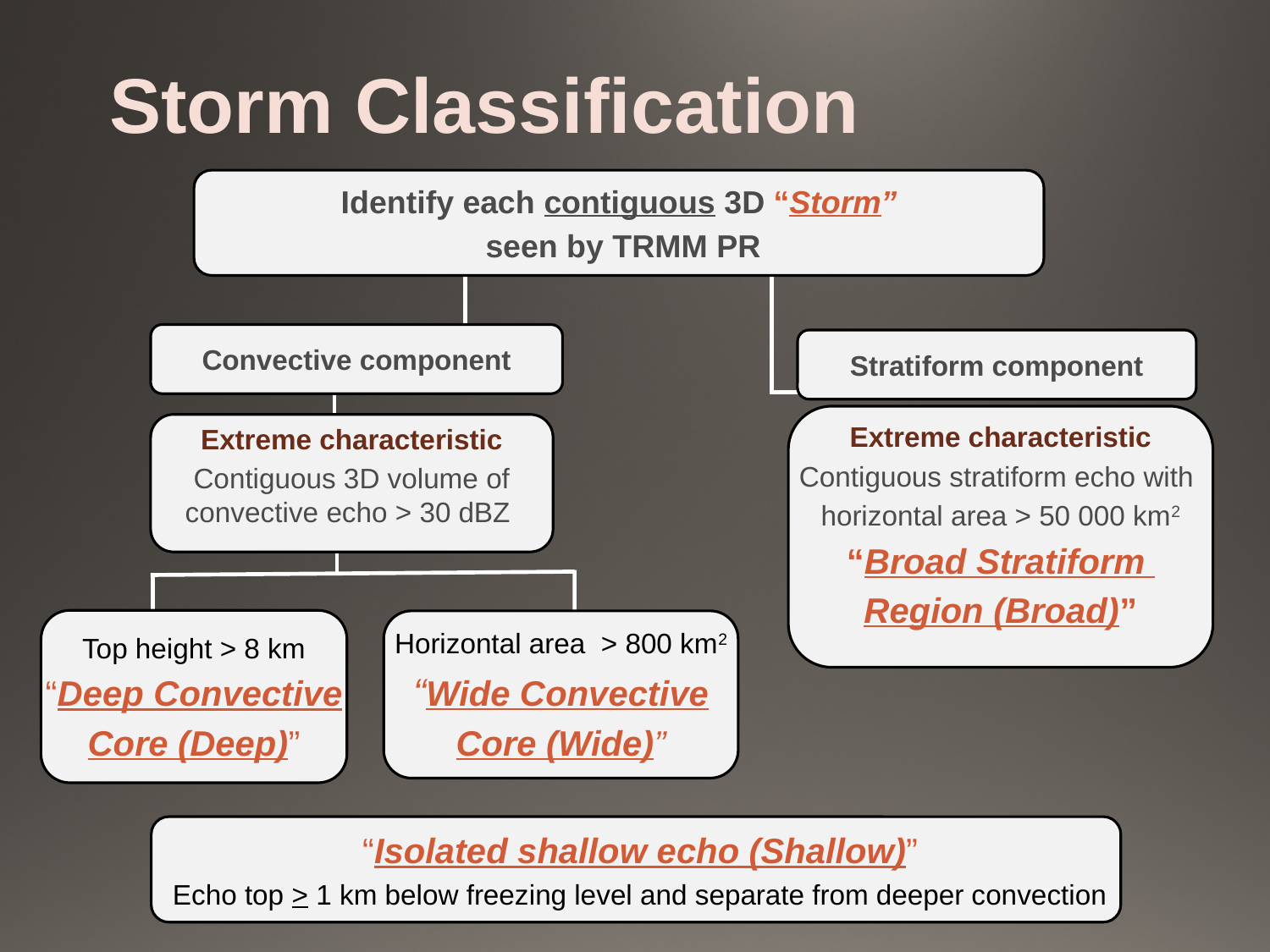

# Storm Classification
Identify each contiguous 3D “Storm”
seen by TRMM PR

Convective component
Stratiform component
Extreme characteristic
Contiguous stratiform echo with
horizontal area > 50 000 km2
“Broad Stratiform
Region (Broad)”
Extreme characteristic
Contiguous 3D volume of
convective echo > 30 dBZ

Top height > 8 km
“Deep Convective
Core (Deep)”
Horizontal area  > 800 km2
“Wide Convective
Core (Wide)”
“Isolated shallow echo (Shallow)”
Echo top > 1 km below freezing level and separate from deeper convection